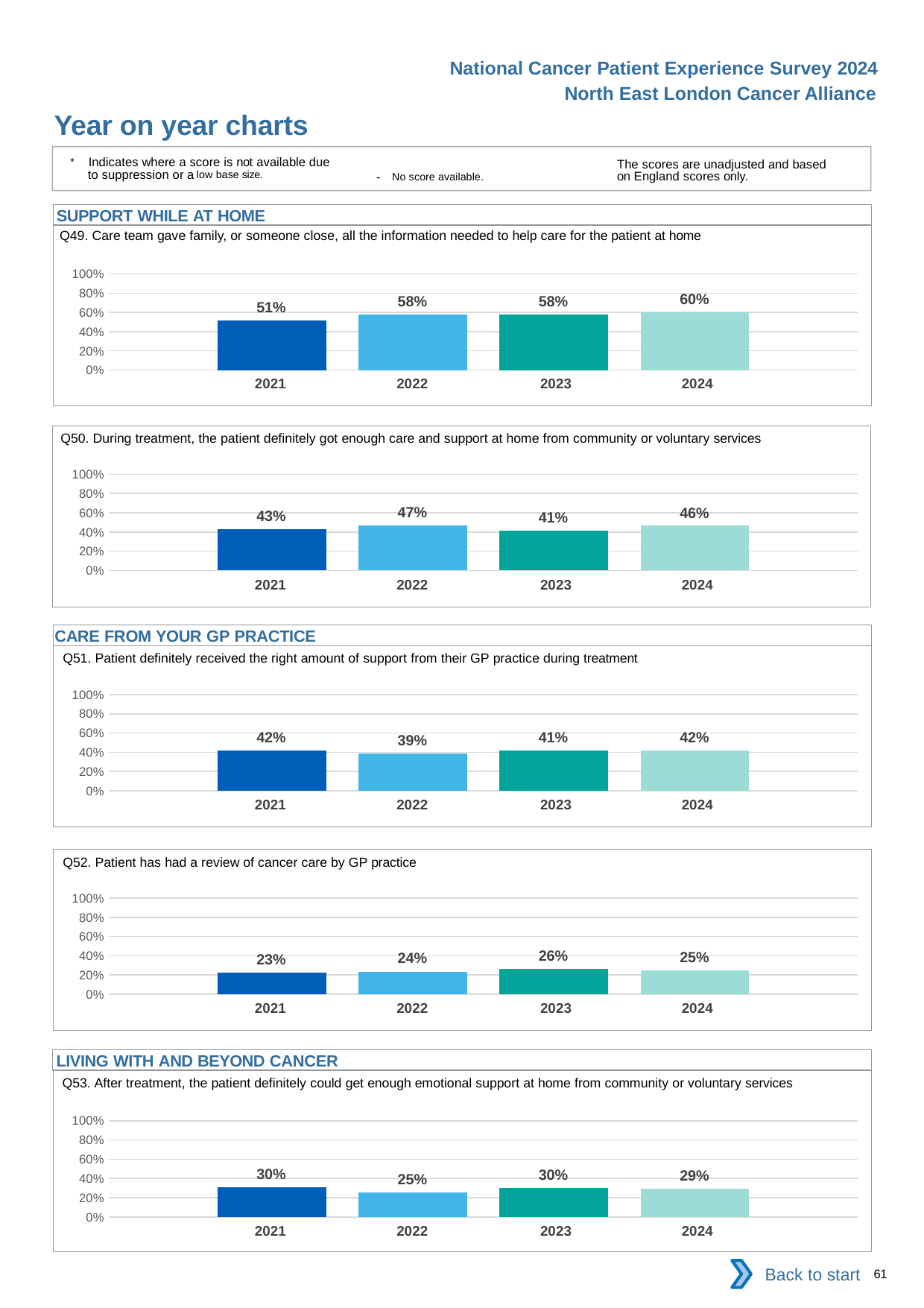

National Cancer Patient Experience Survey 2024
North East London Cancer Alliance
Year on year charts

*  Indicates where a score is not available due to suppression or a low base size.
The scores are unadjusted and based on England scores only.
- No score available.
SUPPORT WHILE AT HOME
Q49. Care team gave family, or someone close, all the information needed to help care for the patient at home

### Chart

| Category | 2021 | 2022 | 2023 | 2024 |
|---|---|---|---|---|
| Category 1 | 0.5136778 | 0.5809683 | 0.5765625 | 0.5980149 |
| 2021 | 2022 | 2023 | 2024 |
| --- | --- | --- | --- |
Q50. During treatment, the patient definitely got enough care and support at home from community or voluntary services

### Chart

| Category | 2021 | 2022 | 2023 | 2024 |
|---|---|---|---|---|
| Category 1 | 0.43222 | 0.4688347 | 0.4118993 | 0.4644914 |
| 2021 | 2022 | 2023 | 2024 |
| --- | --- | --- | --- |
CARE FROM YOUR GP PRACTICE
Q51. Patient definitely received the right amount of support from their GP practice during treatment

### Chart

| Category | 2021 | 2022 | 2023 | 2024 |
|---|---|---|---|---|
| Category 1 | 0.4156928 | 0.3879668 | 0.4145907 | 0.4187408 |
| 2021 | 2022 | 2023 | 2024 |
| --- | --- | --- | --- |
Q52. Patient has had a review of cancer care by GP practice

### Chart

| Category | 2021 | 2022 | 2023 | 2024 |
|---|---|---|---|---|
| Category 1 | 0.2275132 | 0.2363861 | 0.2611684 | 0.2478713 |
| 2021 | 2022 | 2023 | 2024 |
| --- | --- | --- | --- |
LIVING WITH AND BEYOND CANCER
Q53. After treatment, the patient definitely could get enough emotional support at home from community or voluntary services

### Chart

| Category | 2021 | 2022 | 2023 | 2024 |
|---|---|---|---|---|
| Category 1 | 0.3047945 | 0.2511848 | 0.2995951 | 0.2911877 |
| 2021 | 2022 | 2023 | 2024 |
| --- | --- | --- | --- |
Back to start

61